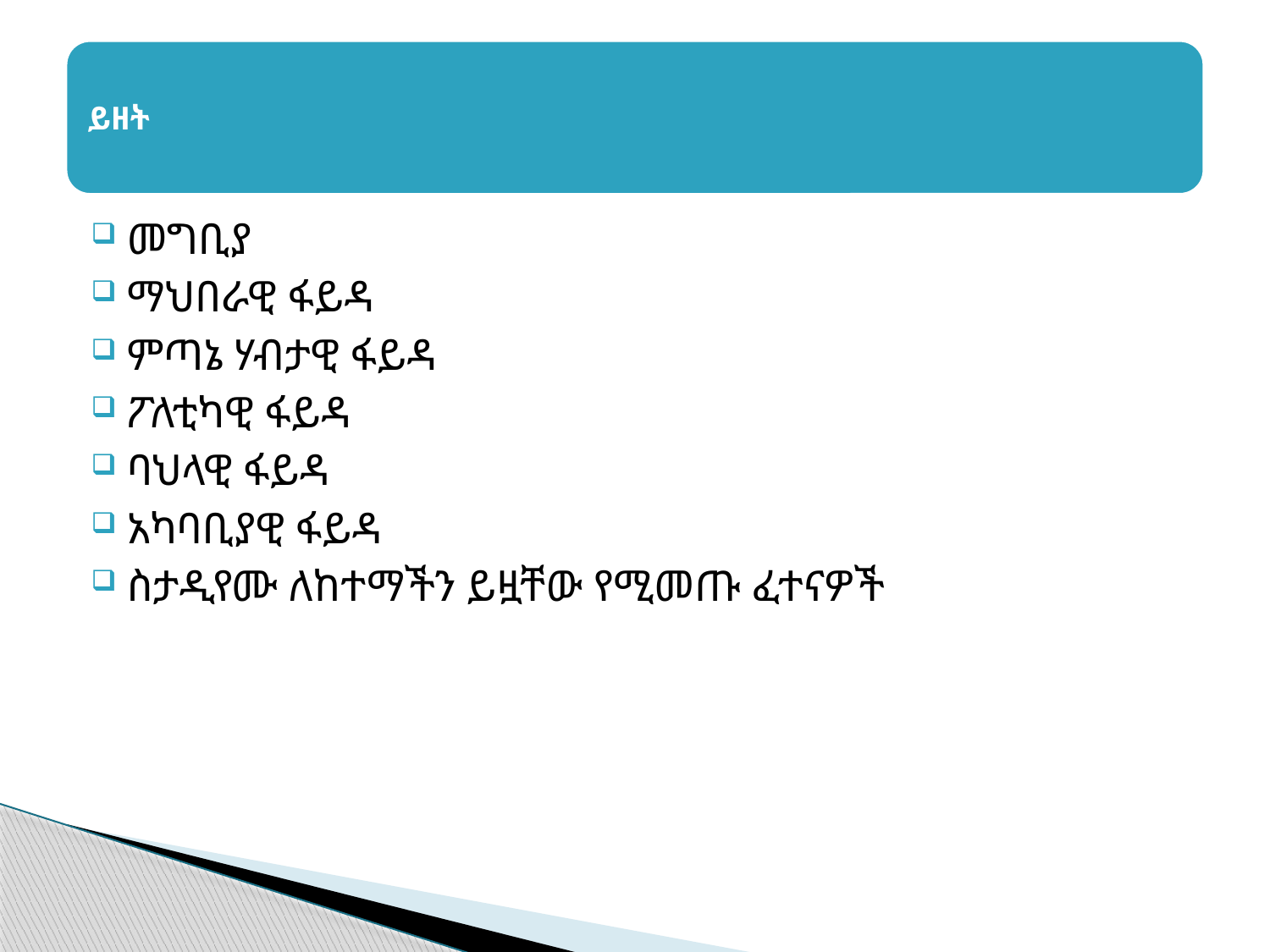

ይዘት
መግቢያ
ማህበራዊ ፋይዳ
ምጣኔ ሃብታዊ ፋይዳ
ፖለቲካዊ ፋይዳ
ባህላዊ ፋይዳ
አካባቢያዊ ፋይዳ
ስታዲየሙ ለከተማችን ይዟቸው የሚመጡ ፈተናዎች